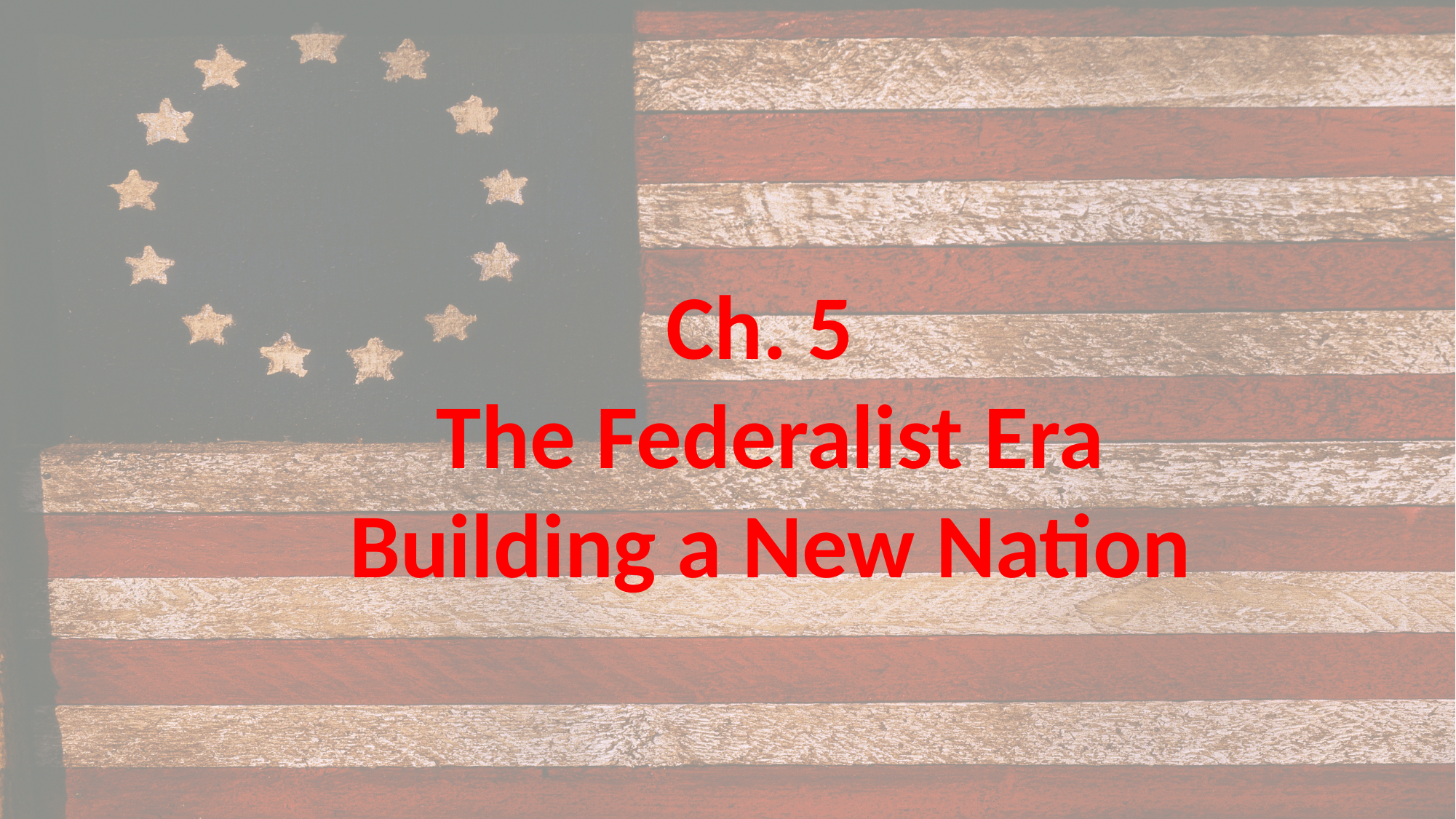

Ch. 5
The Federalist Era
Building a New Nation